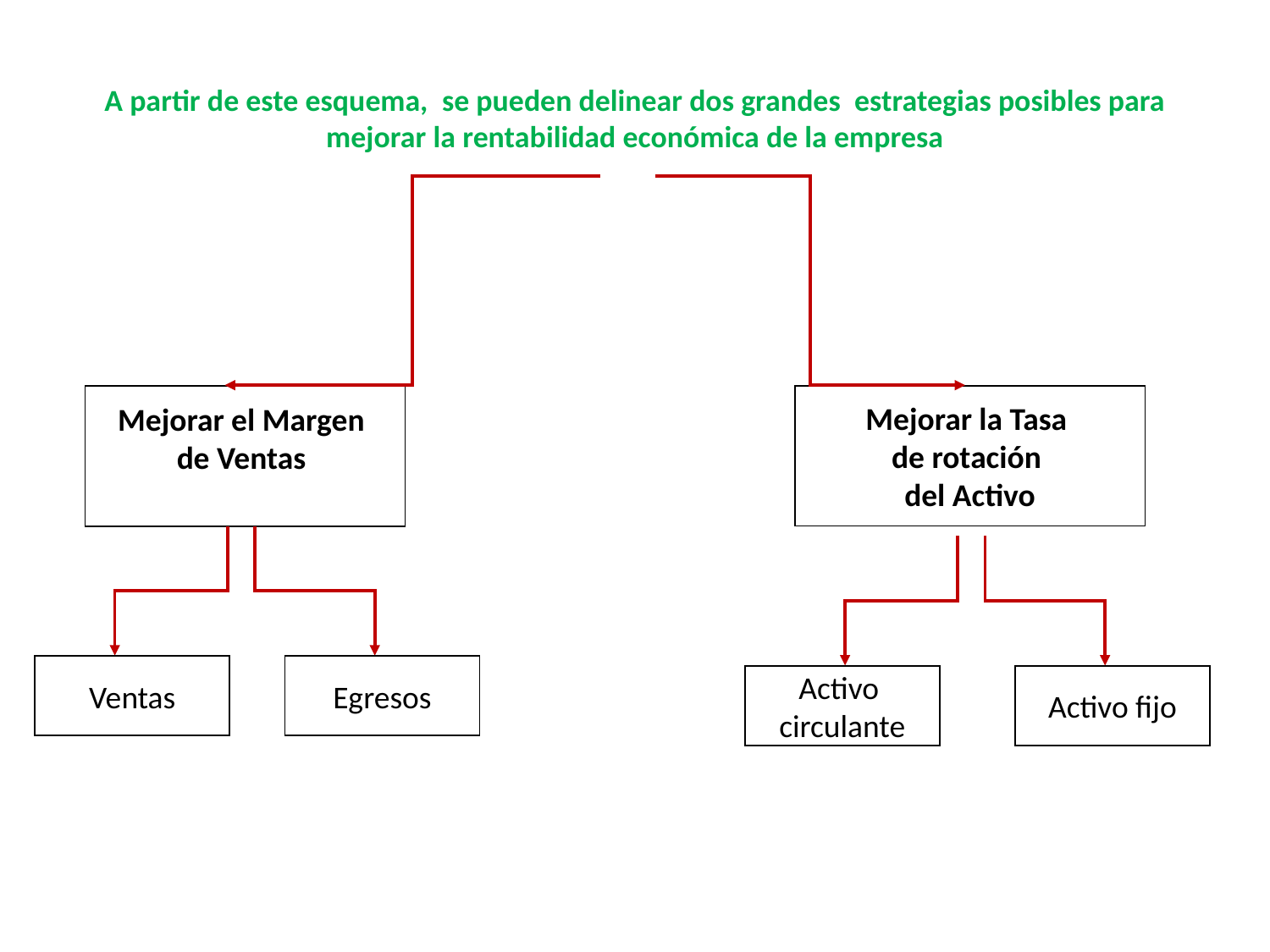

# A partir de este esquema,  se pueden delinear dos grandes  estrategias posibles para mejorar la rentabilidad económica de la empresa
Mejorar el Margen
de Ventas

Mejorar la Tasa
de rotación
del Activo
Ventas
Egresos
Activo
circulante
Activo fijo